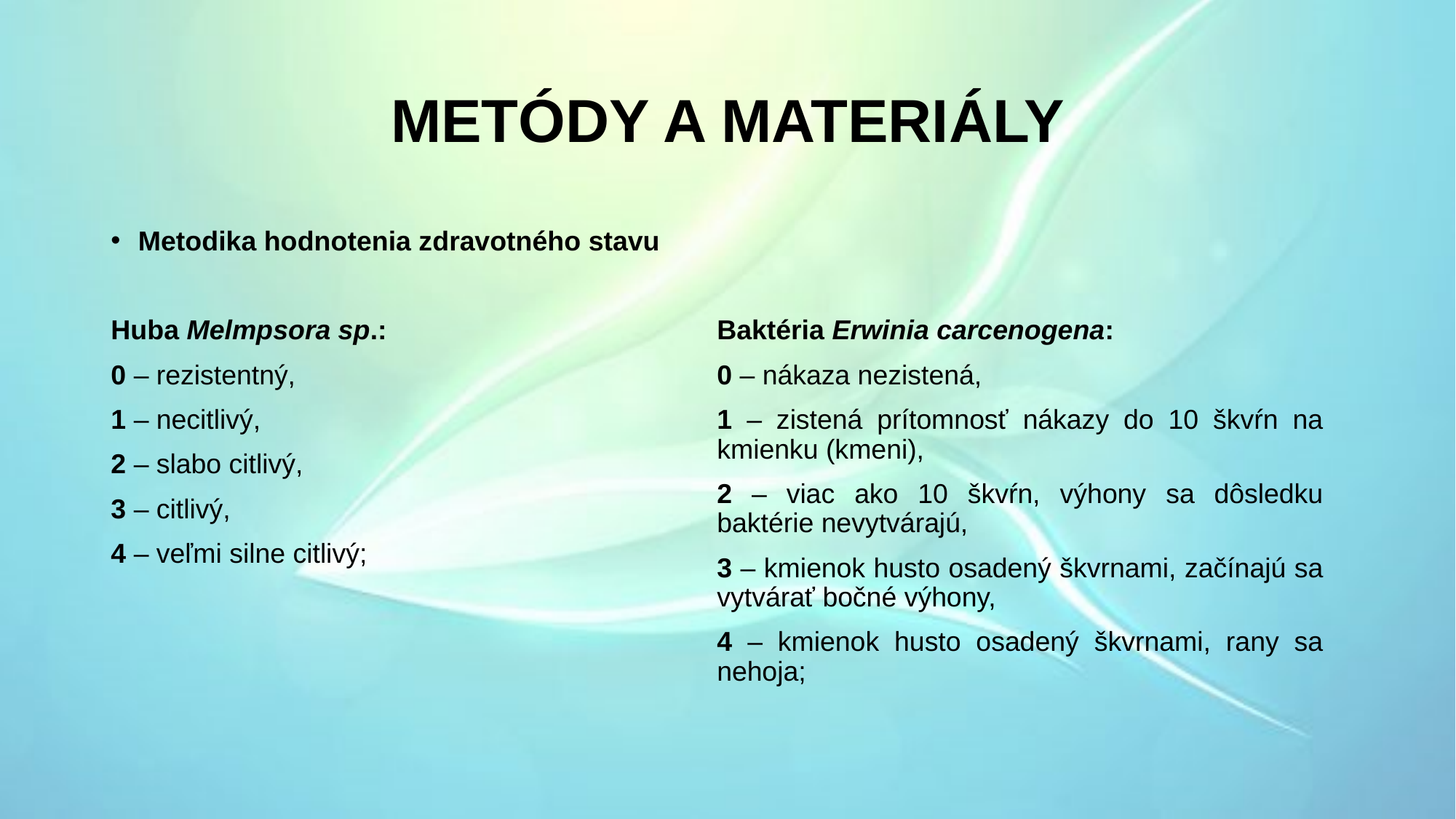

# METÓDY A MATERIÁLY
Metodika hodnotenia zdravotného stavu

Huba Melmpsora sp.:
0 – rezistentný,
1 – necitlivý,
2 – slabo citlivý,
3 – citlivý,
4 – veľmi silne citlivý;

Baktéria Erwinia carcenogena:
0 – nákaza nezistená,
1 – zistená prítomnosť nákazy do 10 škvŕn na kmienku (kmeni),
2 – viac ako 10 škvŕn, výhony sa dôsledku baktérie nevytvárajú,
3 – kmienok husto osadený škvrnami, začínajú sa vytvárať bočné výhony,
4 – kmienok husto osadený škvrnami, rany sa nehoja;